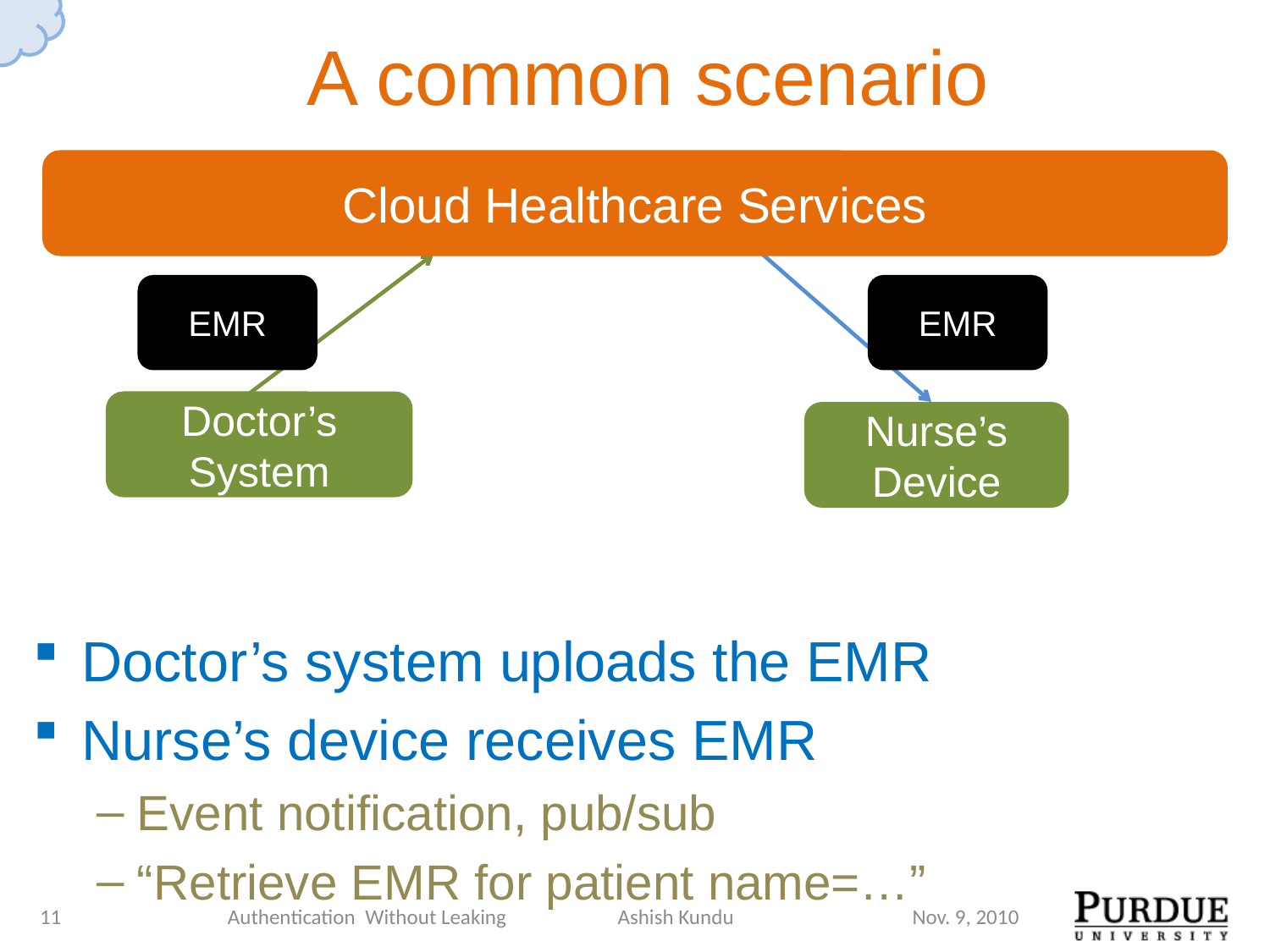

# A common scenario
Cloud Healthcare Services
EMR
EMR
Doctor’s System
Nurse’s Device

Doctor’s system uploads the EMR
Nurse’s device receives EMR
Event notification, pub/sub
“Retrieve EMR for patient name=…”

11